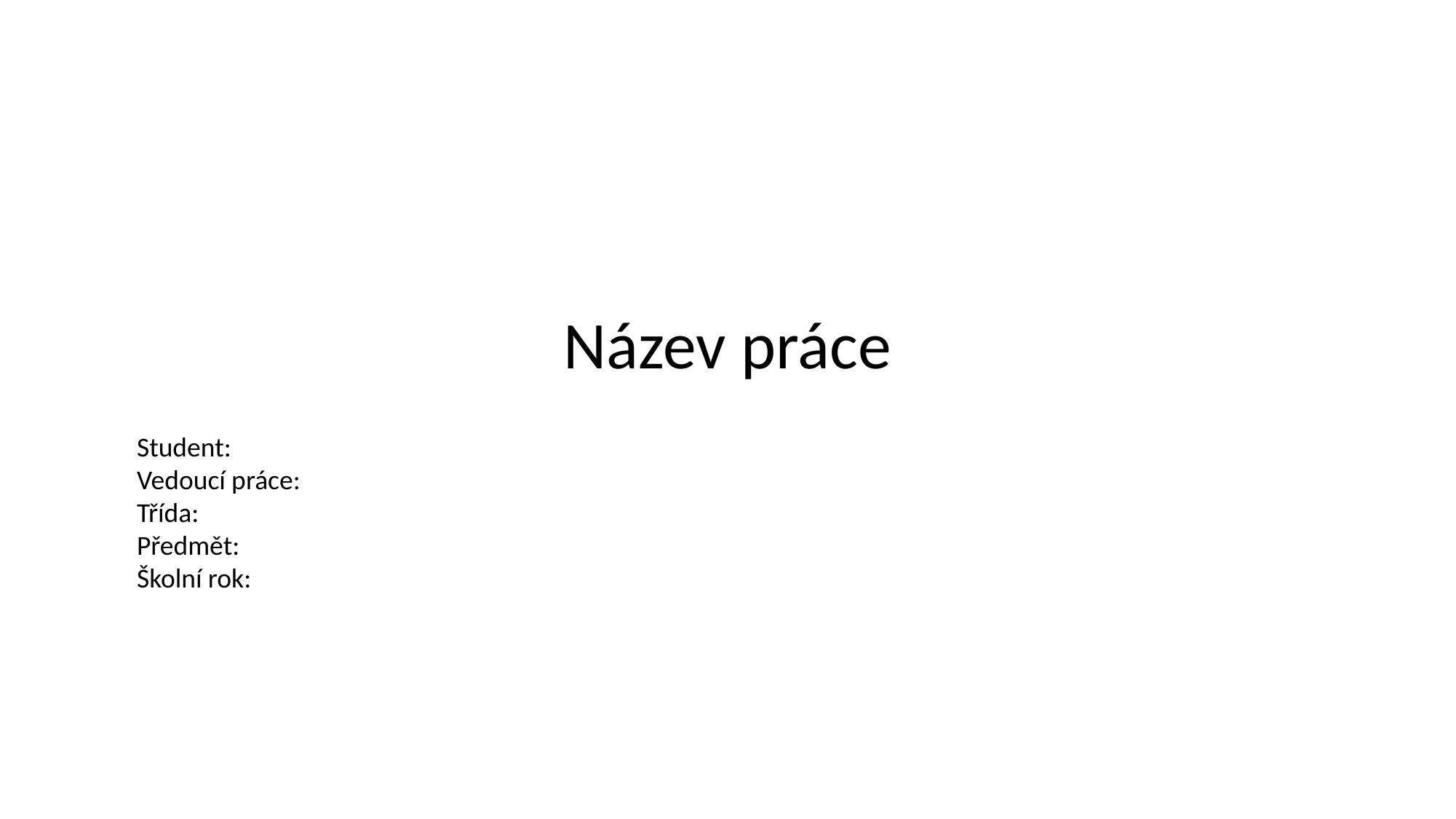

# Název práce
Student:
Vedoucí práce:
Třída:
Předmět:
Školní rok: